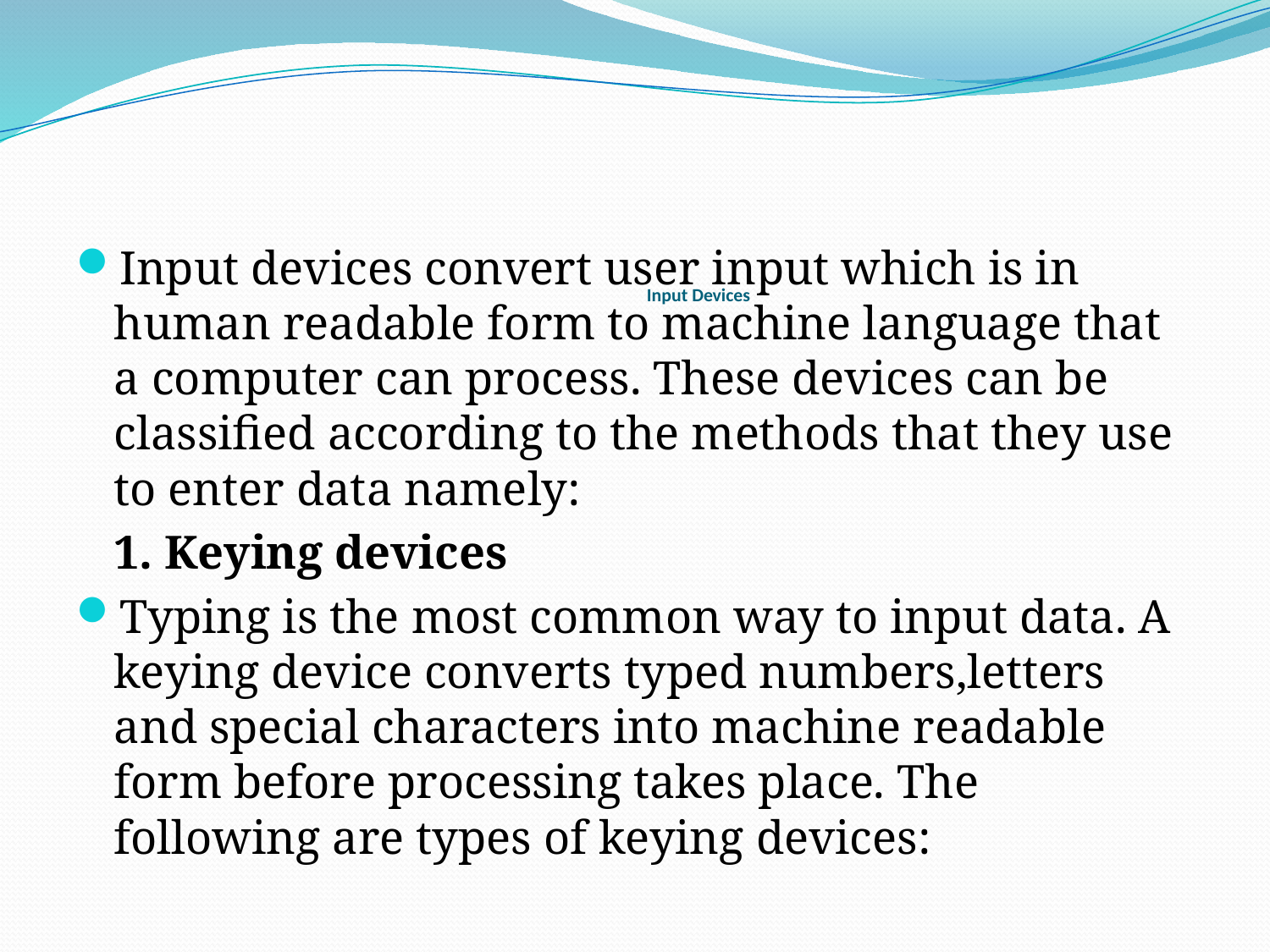

Input devices convert user input which is in human readable form to machine language that a computer can process. These devices can be classified according to the methods that they use to enter data namely:
	1. Keying devices
Typing is the most common way to input data. A keying device converts typed numbers,letters and special characters into machine readable form before processing takes place. The following are types of keying devices:

# Input Devices